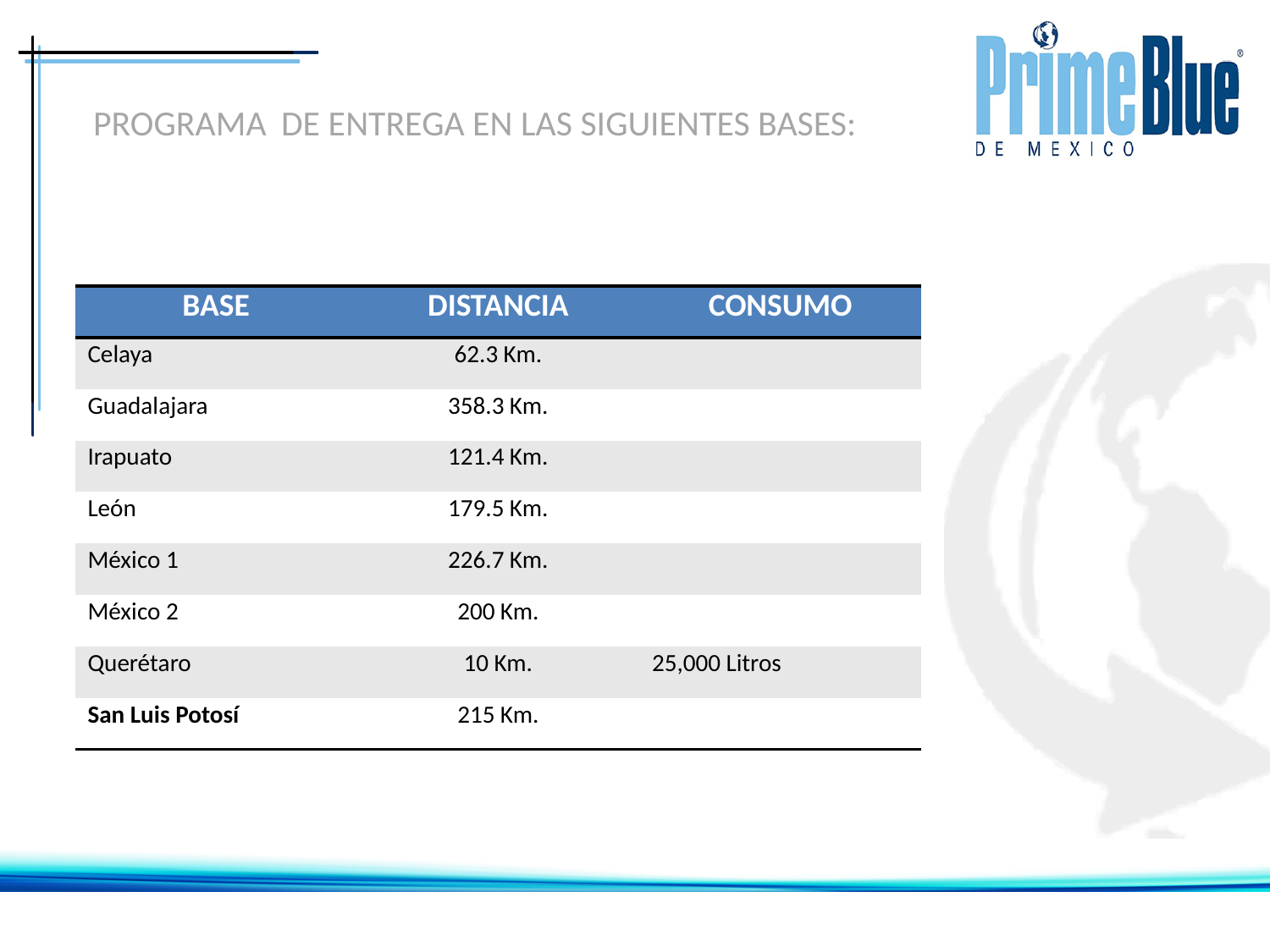

PROGRAMA DE ENTREGA EN LAS SIGUIENTES BASES:
| BASE | DISTANCIA | CONSUMO |
| --- | --- | --- |
| Celaya | 62.3 Km. |  |
| Guadalajara | 358.3 Km. |  |
| Irapuato | 121.4 Km. |  |
| León | 179.5 Km. |  |
| México 1 | 226.7 Km. |  |
| México 2 | 200 Km. |  |
| Querétaro | 10 Km. | 25,000 Litros |
| San Luis Potosí | 215 Km. |  |